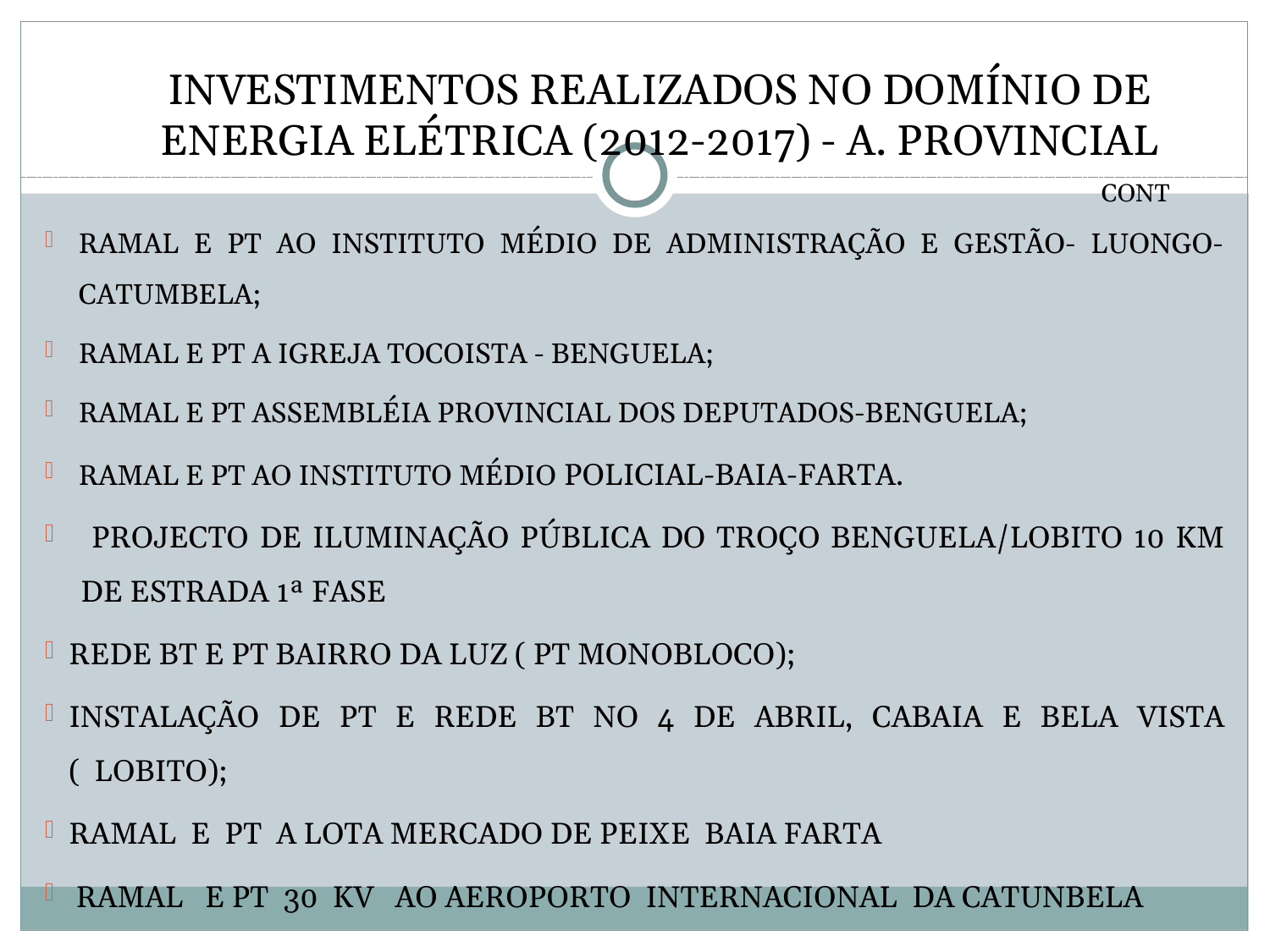

Investimentos Realizados no Domínio de Energia Elétrica (2012-2017) - A. provincial
CONT
Ramal e PT ao Instituto Médio de Administração e Gestão- Luongo- Catumbela;
Ramal e PT a Igreja Tocoista - Benguela;
Ramal e PT Assembléia Provincial dos Deputados-Benguela;
Ramal e PT ao Instituto Médio Policial-Baia-Farta.
 Projecto de Iluminação Pública do Troço Benguela/Lobito 10 km de estrada 1ª fase
Rede BT e PT Bairro da Luz ( PT Monobloco);
Instalação de PT e rede BT no 4 de Abril, Cabaia e Bela vista (  Lobito);
Ramal  e  pt  a lota mercado de peixe  baia farta
 RAMAL   E pt  30  KV   ao aeroporto  internacional  da catunbela